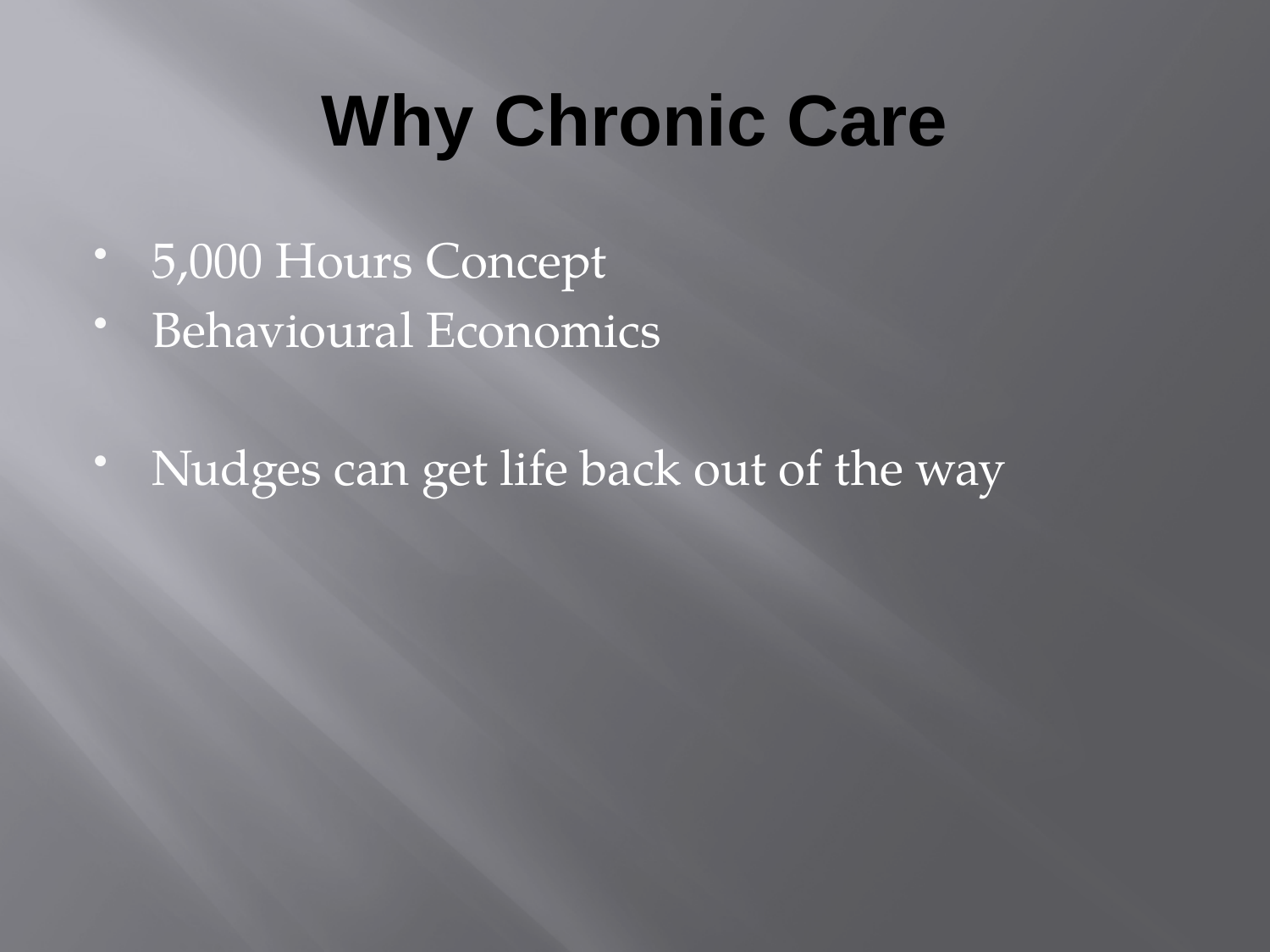

# Why Chronic Care
5,000 Hours Concept
Behavioural Economics

Nudges can get life back out of the way